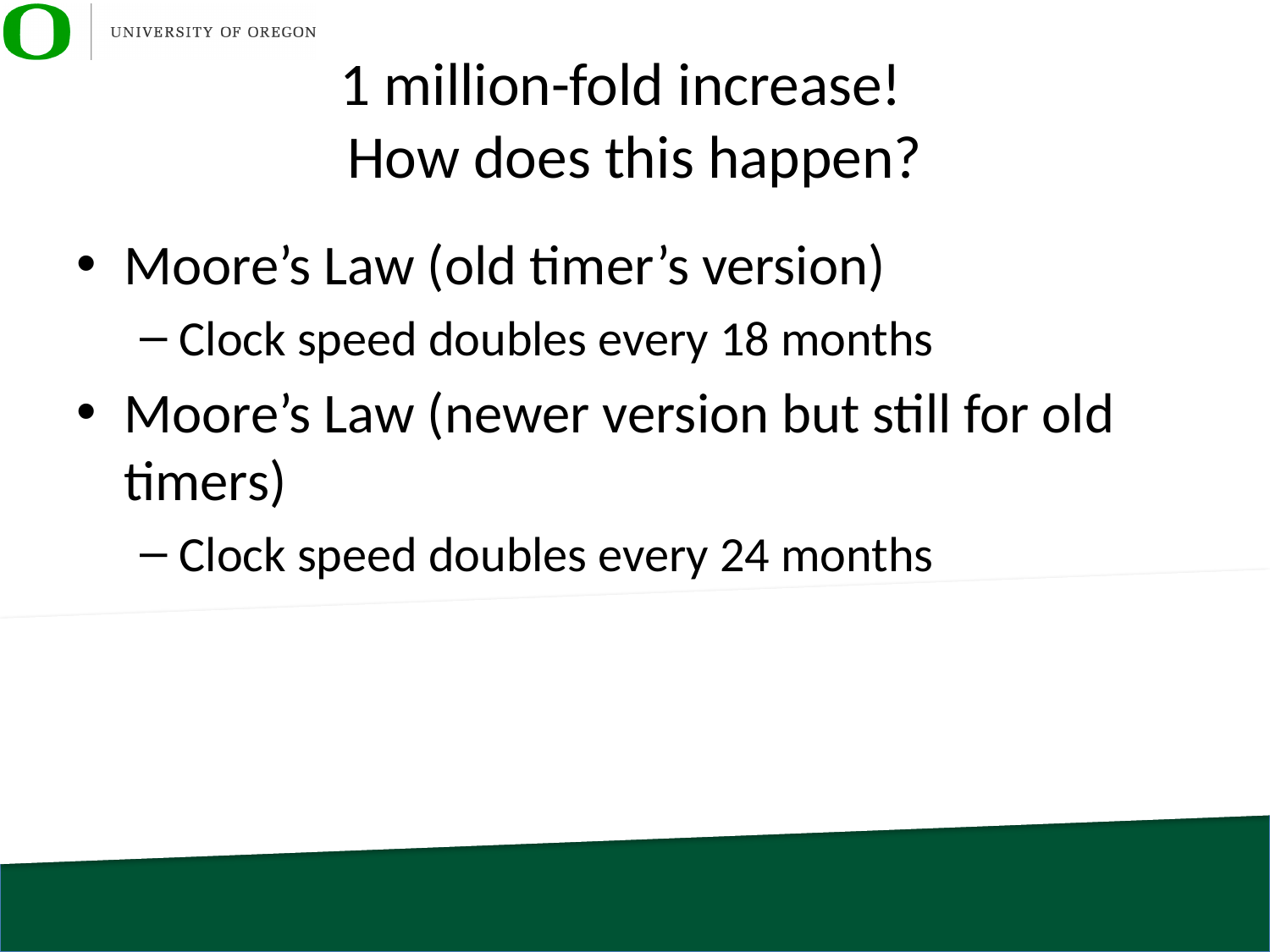

# 1 million-fold increase! How does this happen?
Moore’s Law (old timer’s version)
Clock speed doubles every 18 months
Moore’s Law (newer version but still for old timers)
Clock speed doubles every 24 months